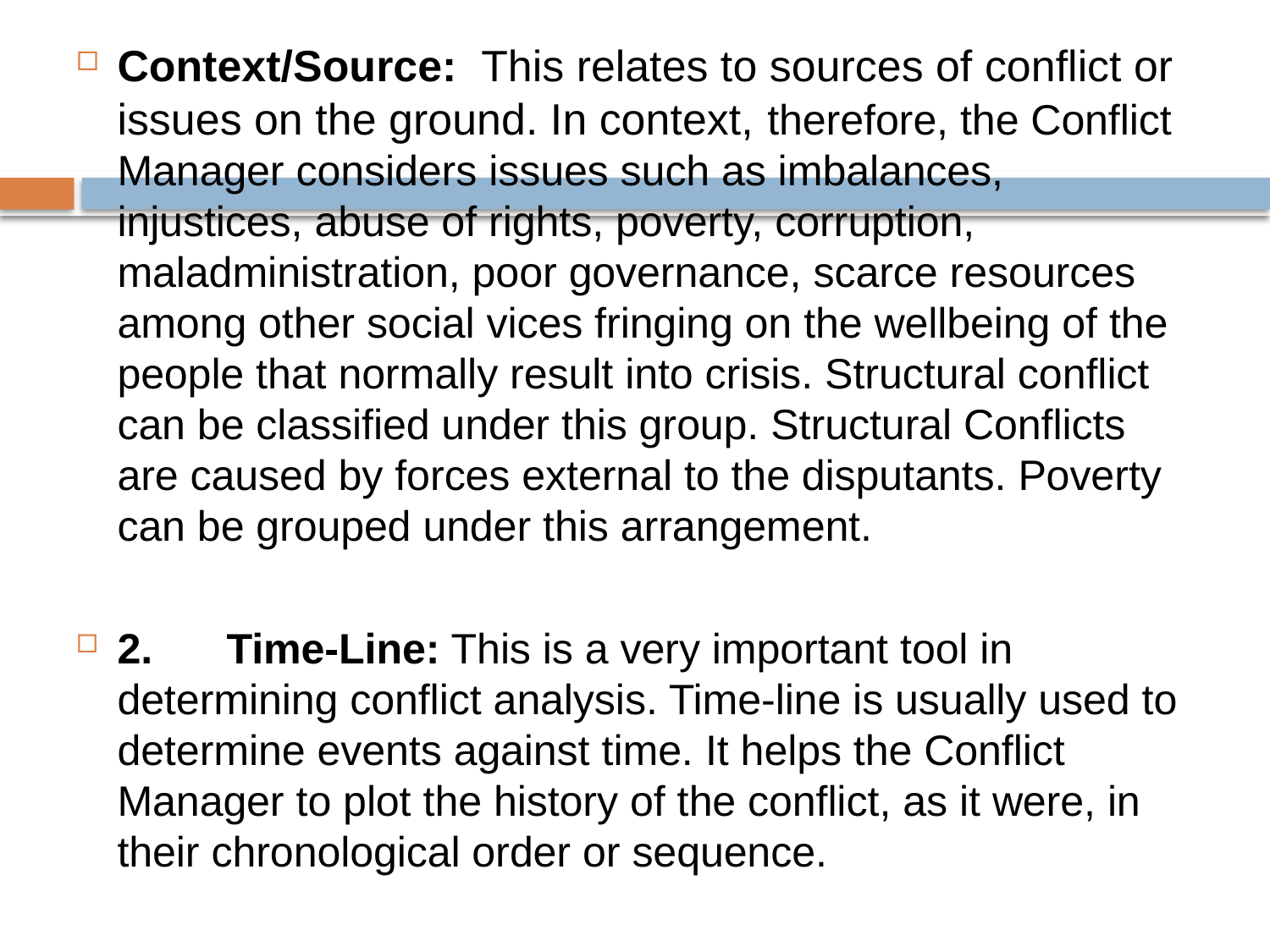

Context/Source:  This relates to sources of conflict or issues on the ground. In context, therefore, the Conflict Manager considers issues such as imbalances, injustices, abuse of rights, poverty, corruption, maladministration, poor governance, scarce resources among other social vices fringing on the wellbeing of the people that normally result into crisis. Structural conflict can be classified under this group. Structural Conflicts are caused by forces external to the disputants. Poverty can be grouped under this arrangement.

2.	Time-Line: This is a very important tool in determining conflict analysis. Time-line is usually used to determine events against time. It helps the Conflict Manager to plot the history of the conflict, as it were, in their chronological order or sequence.